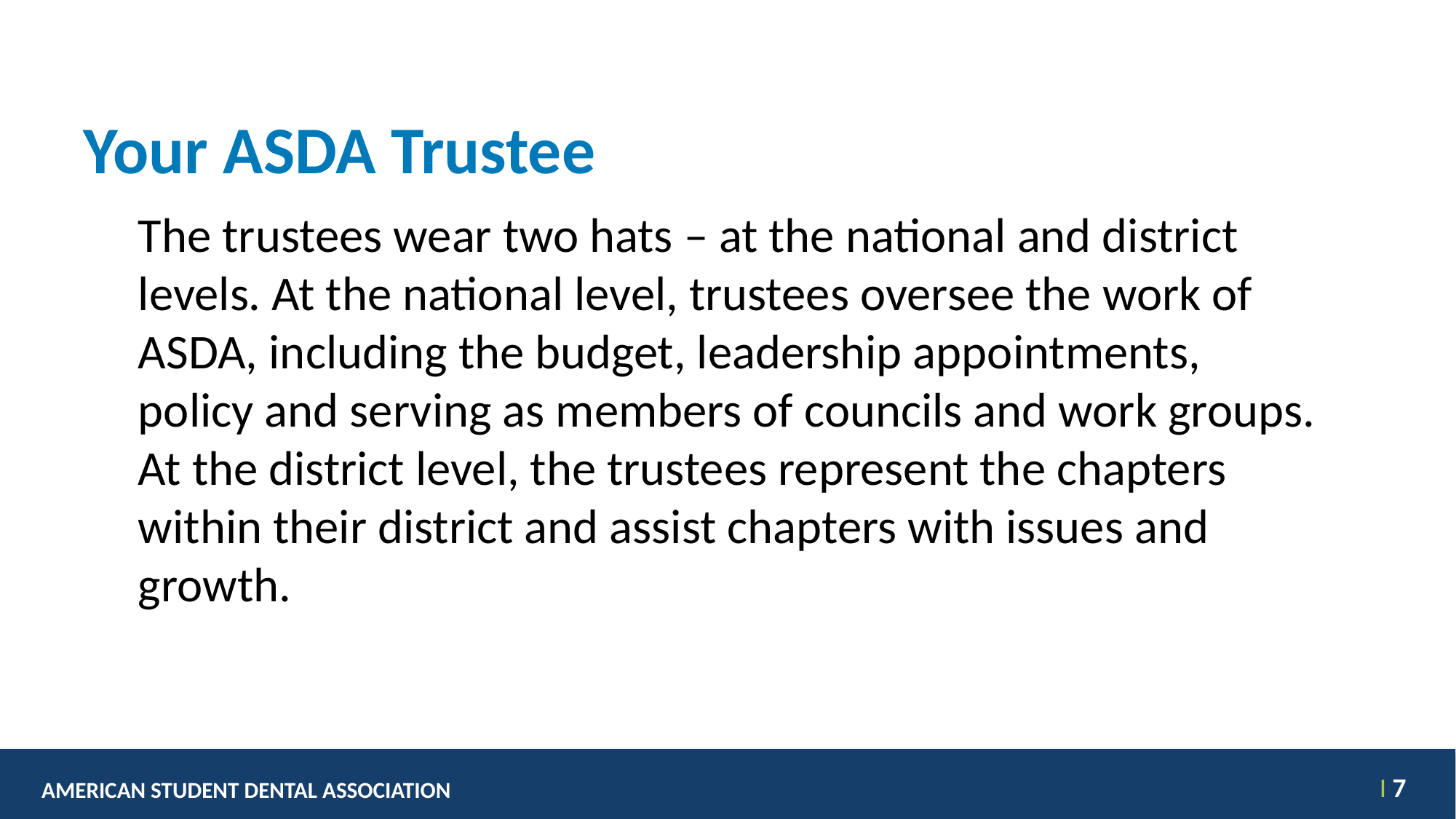

# Your ASDA Trustee
The trustees wear two hats – at the national and district levels. At the national level, trustees oversee the work of ASDA, including the budget, leadership appointments, policy and serving as members of councils and work groups. At the district level, the trustees represent the chapters within their district and assist chapters with issues and growth.